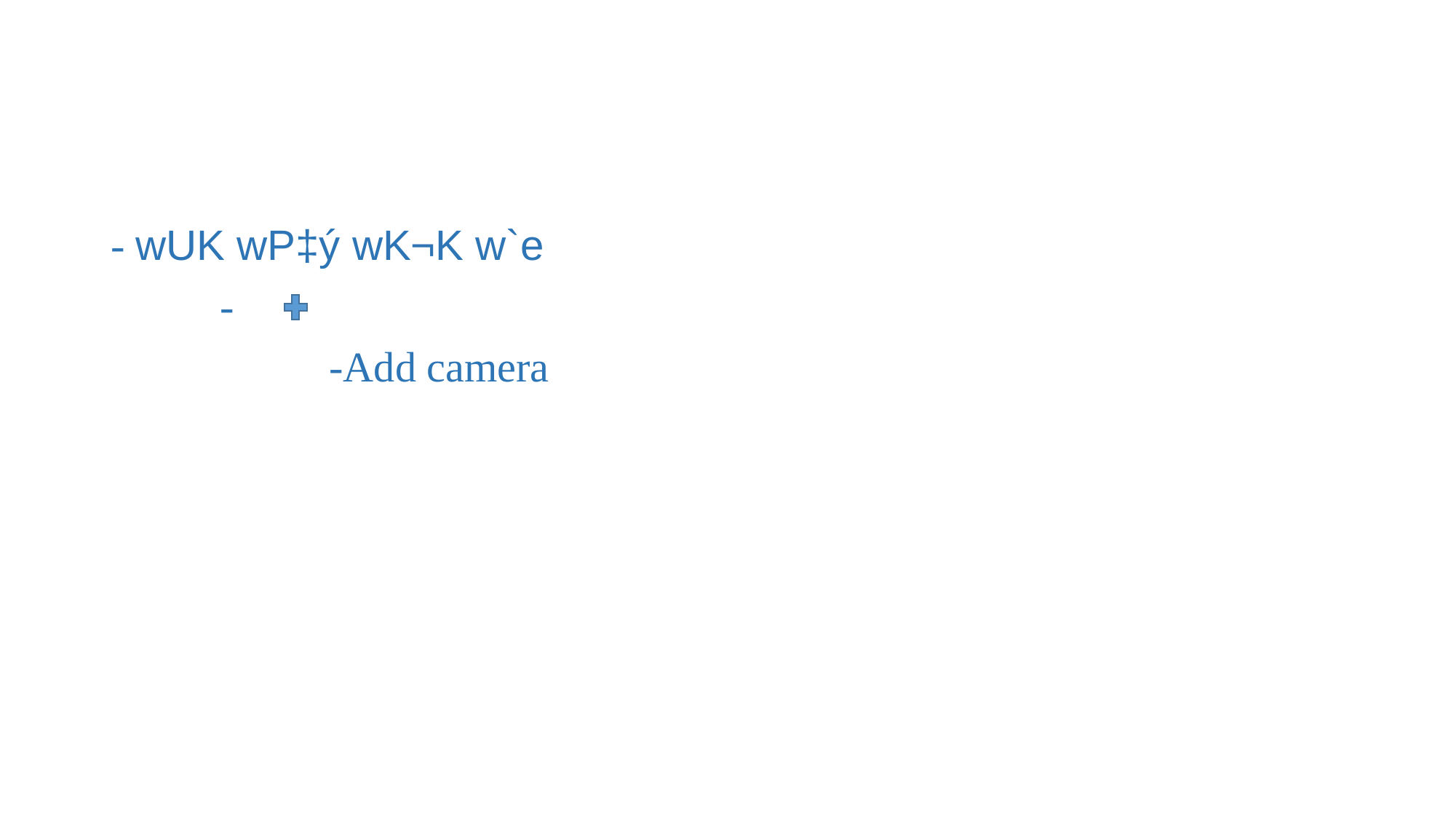

#
- wUK wP‡ý wK¬K w`e
	-
		-Add camera